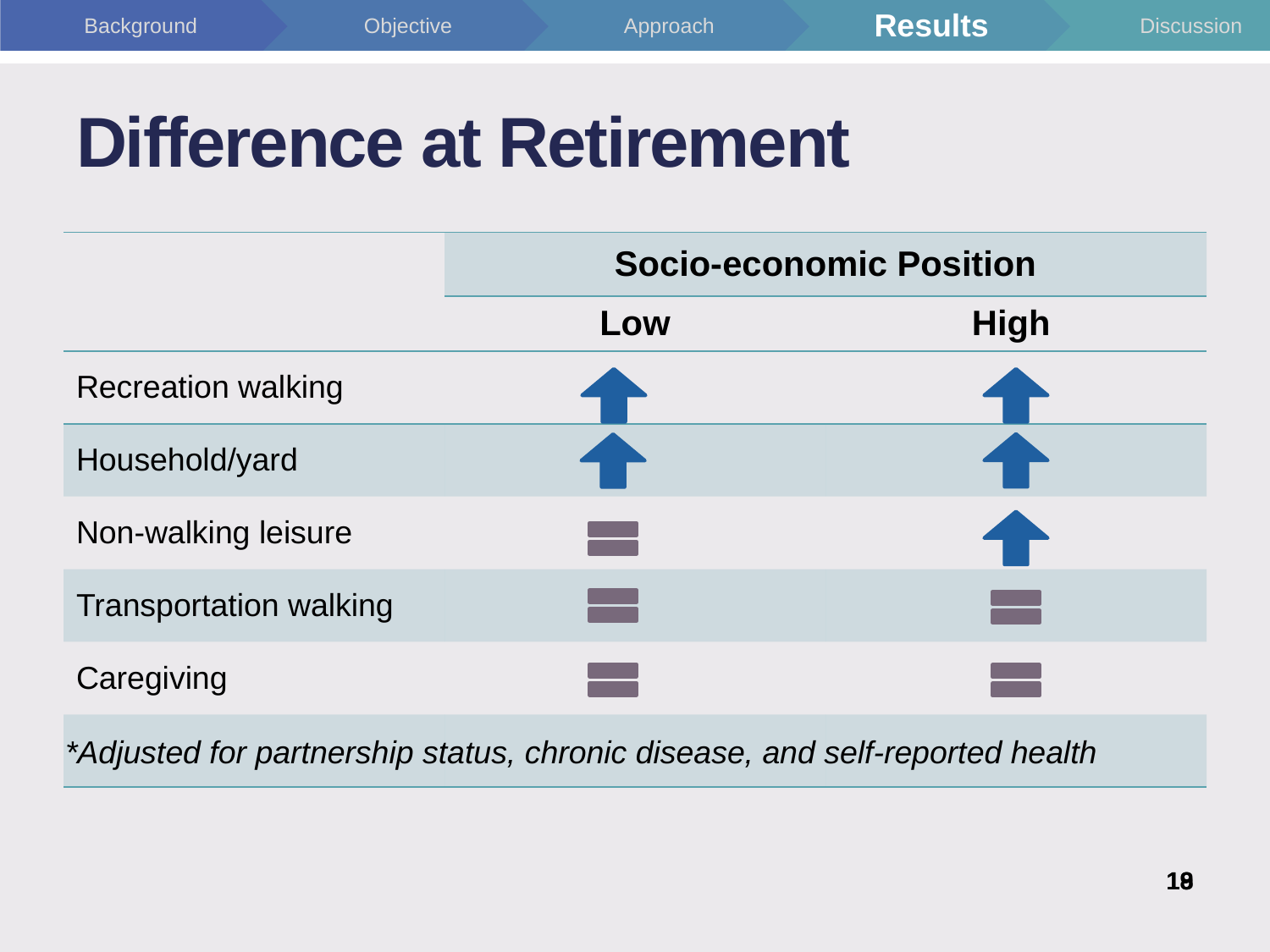

Background
Objective
Approach
Results
Discussion
# Difference at Retirement
|  | Socio-economic Position |  |
| --- | --- | --- |
|  | Low | High |
| Recreation walking |  |  |
| Household/yard |  |  |
| Non-walking leisure |  |  |
| Transportation walking |  |  |
| Caregiving |  |  |
|  |  |  |

*Adjusted for partnership status, chronic disease, and self-reported health
19
18